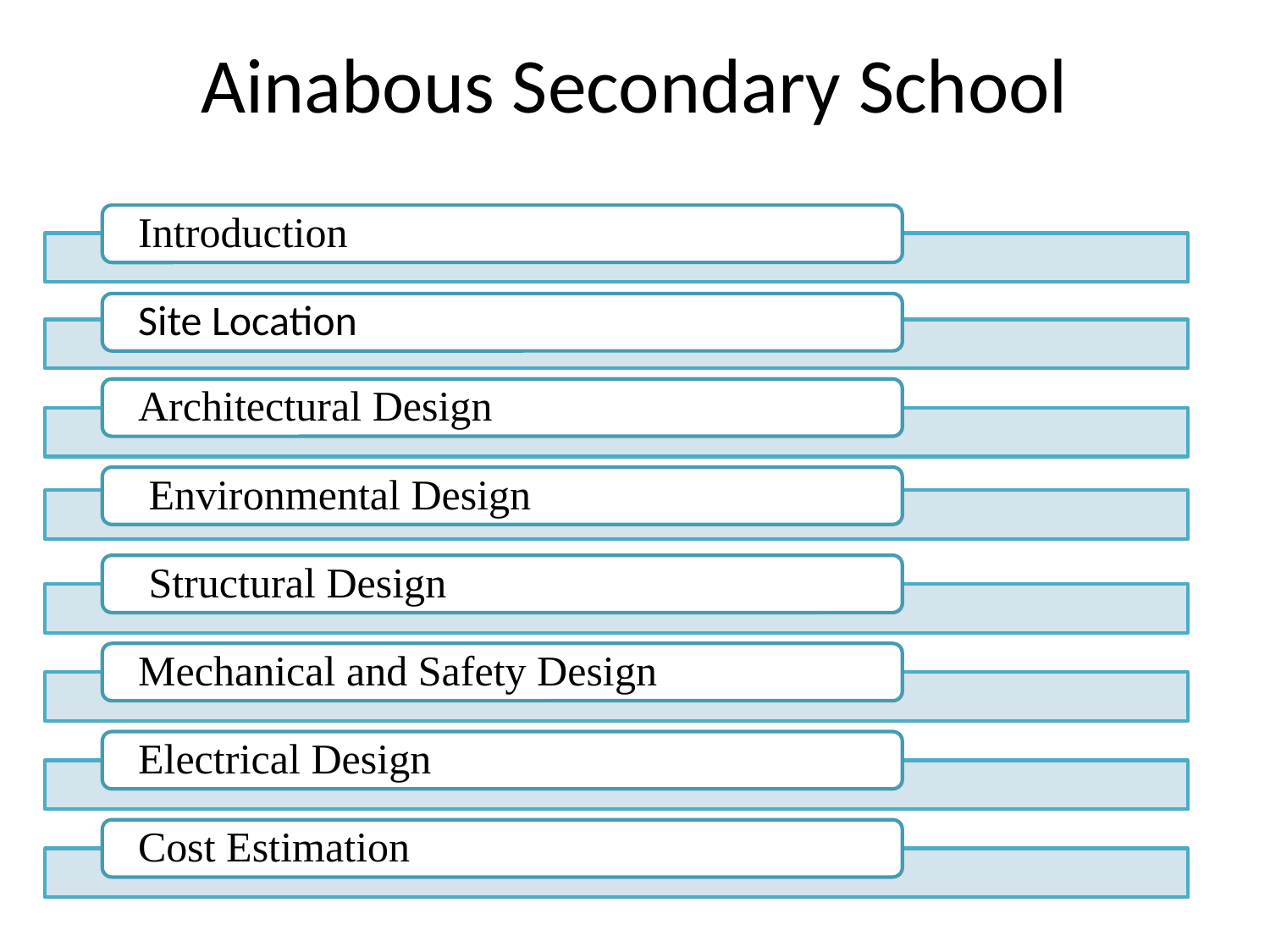

# Ainabous Secondary School
Introduction
Site Location
Architectural Design
Environmental Design
Structural Design
Mechanical and Safety Design
Electrical Design
Cost Estimation